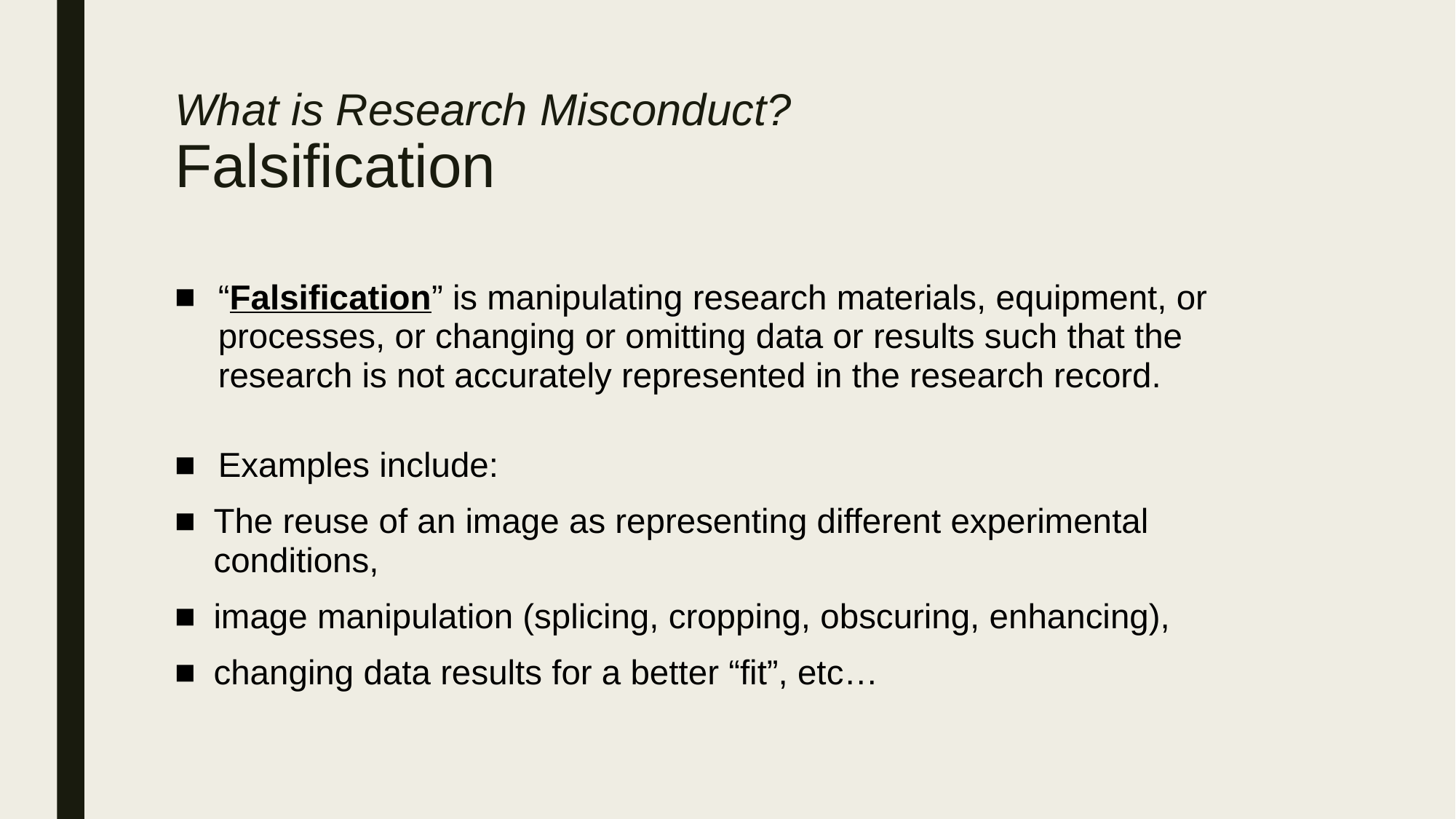

# What is Research Misconduct? Falsification
“Falsification” is manipulating research materials, equipment, or processes, or changing or omitting data or results such that the research is not accurately represented in the research record.

Examples include:
The reuse of an image as representing different experimental conditions,
image manipulation (splicing, cropping, obscuring, enhancing),
changing data results for a better “fit”, etc…